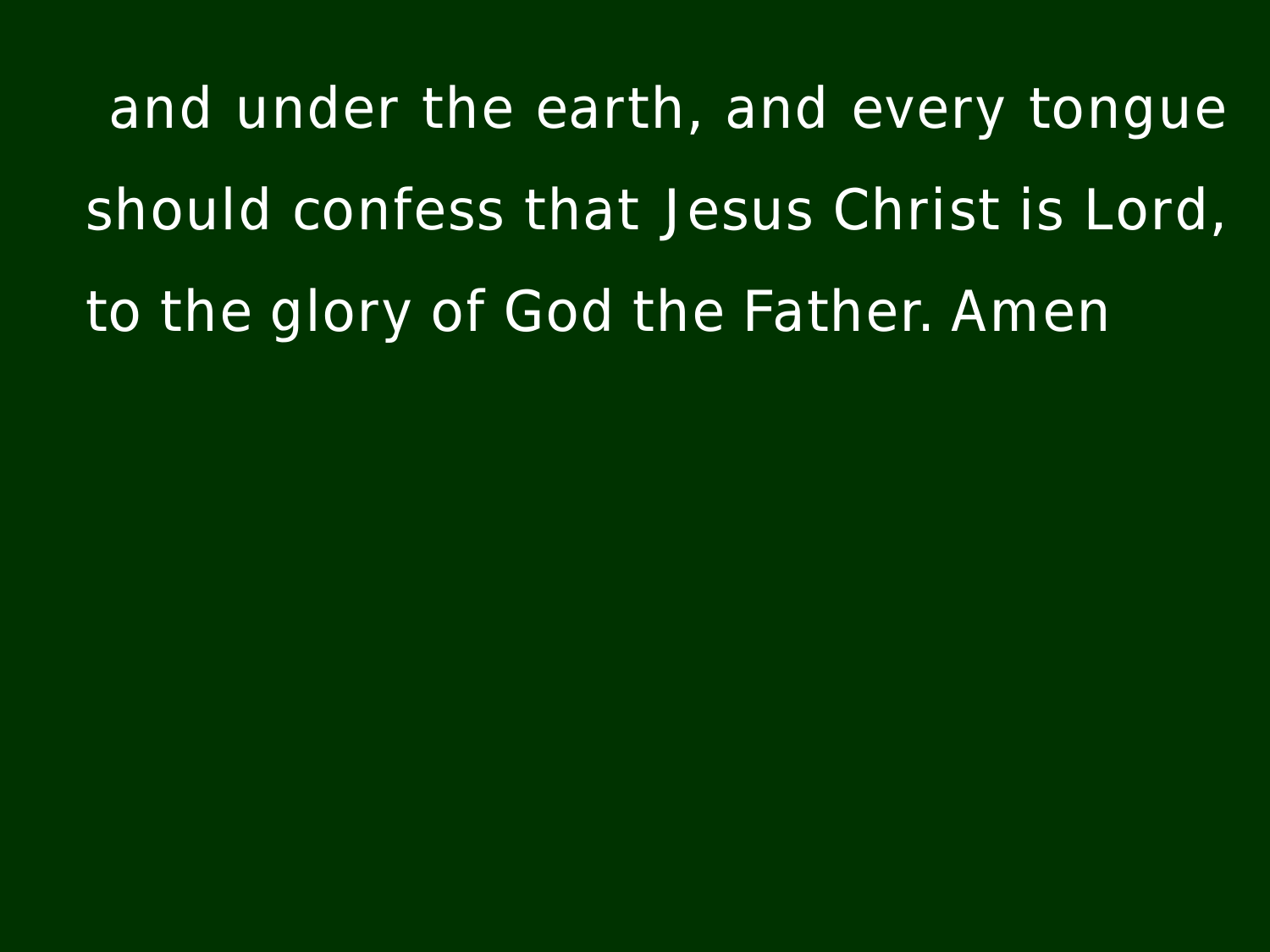

and under the earth, and every tongue should confess that Jesus Christ is Lord, to the glory of God the Father. Amen